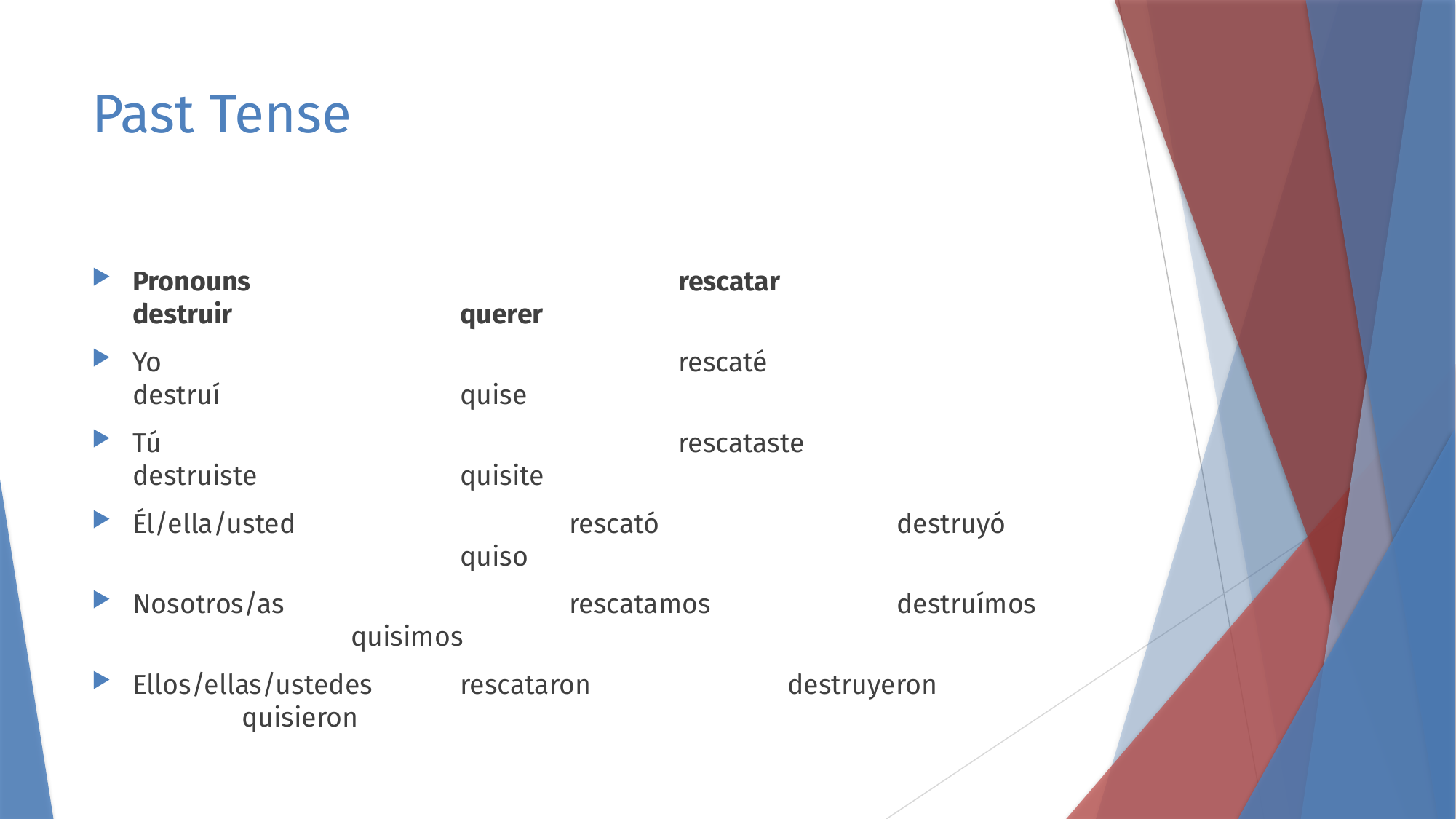

# Past Tense
Pronouns				rescatar	      		destruir			querer
Yo					rescaté	      		 destruí			quise
Tú					rescataste		destruiste		quisite
Él/ella/usted			rescató			destruyó			quiso
Nosotros/as			rescatamos		destruímos		quisimos
Ellos/ellas/ustedes	rescataron		destruyeron		quisieron